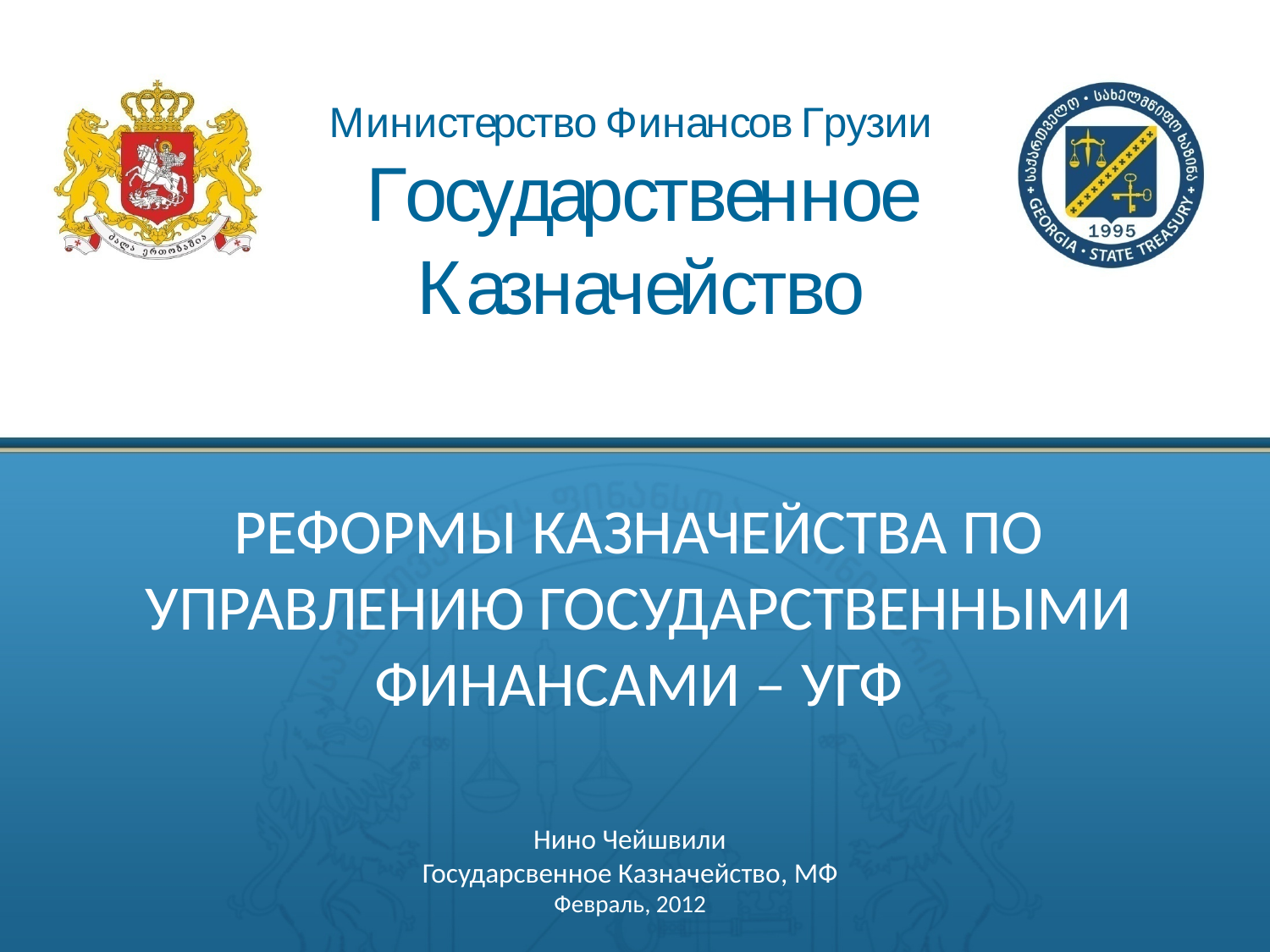

# РЕФОРМЫ КАЗНАЧЕЙСТВА ПО УПРАВЛЕНИЮ ГОСУДАРСТВЕННЫМИ ФИНАНСАМИ – УГФ
Нино Чейшвили
Государсвенное Казначейство, МФ
Февраль, 2012